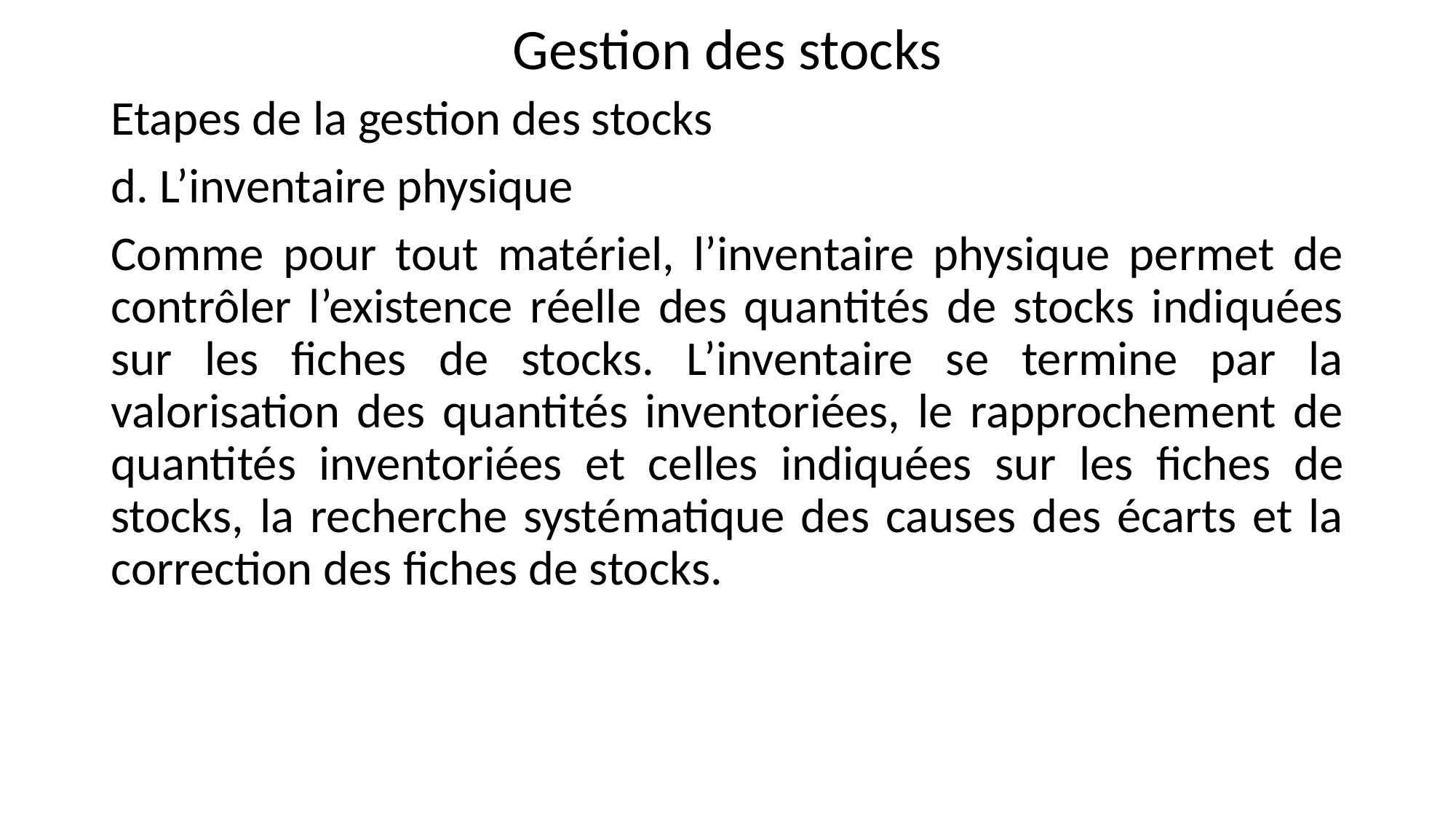

# Gestion des stocks
Etapes de la gestion des stocks
d. L’inventaire physique
Comme pour tout matériel, l’inventaire physique permet de contrôler l’existence réelle des quantités de stocks indiquées sur les fiches de stocks. L’inventaire se termine par la valorisation des quantités inventoriées, le rapprochement de quantités inventoriées et celles indiquées sur les fiches de stocks, la recherche systématique des causes des écarts et la correction des fiches de stocks.